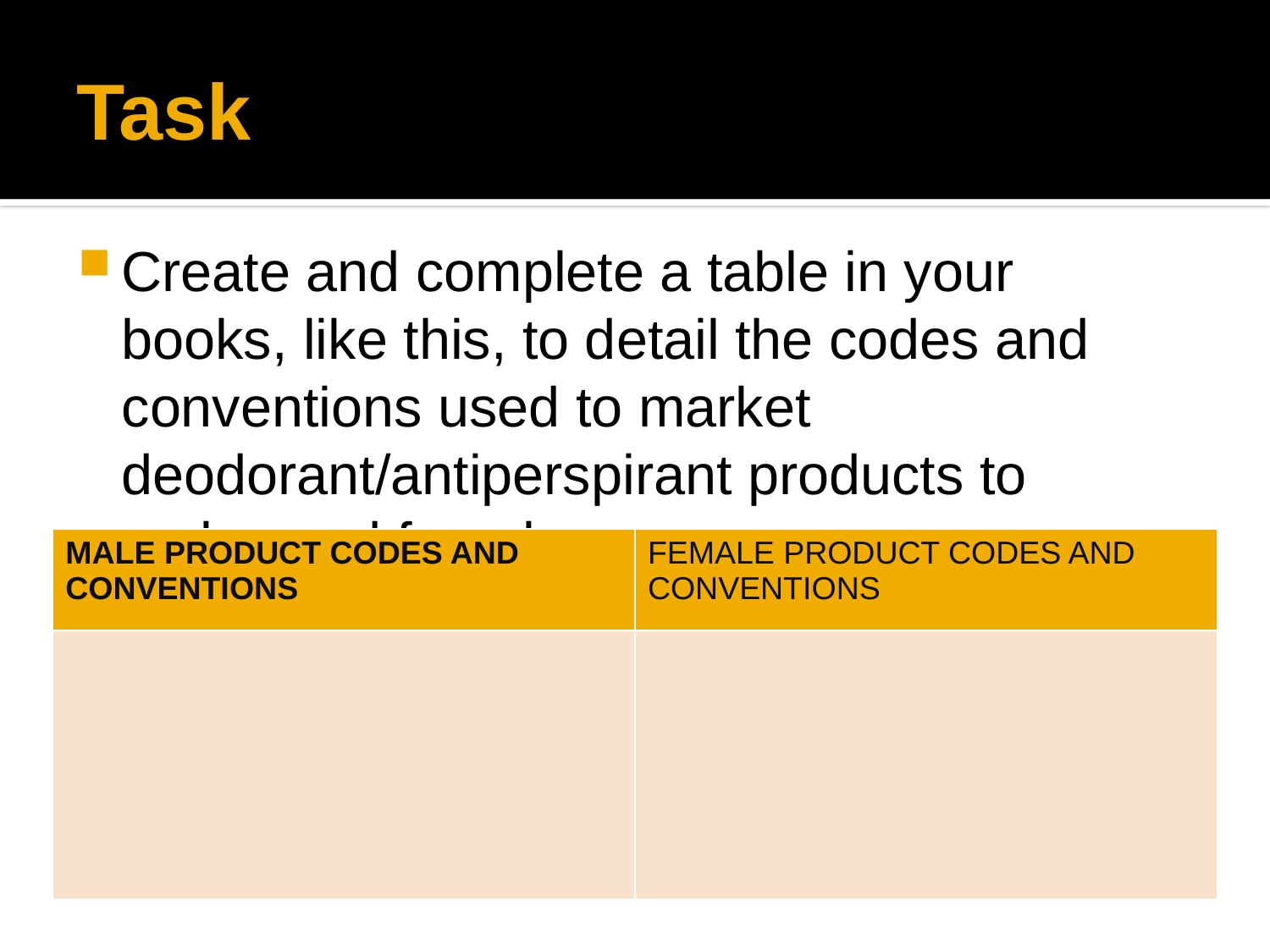

# Task
Create and complete a table in your books, like this, to detail the codes and conventions used to market deodorant/antiperspirant products to males and females.
| MALE PRODUCT CODES AND CONVENTIONS | FEMALE PRODUCT CODES AND CONVENTIONS |
| --- | --- |
|  |  |